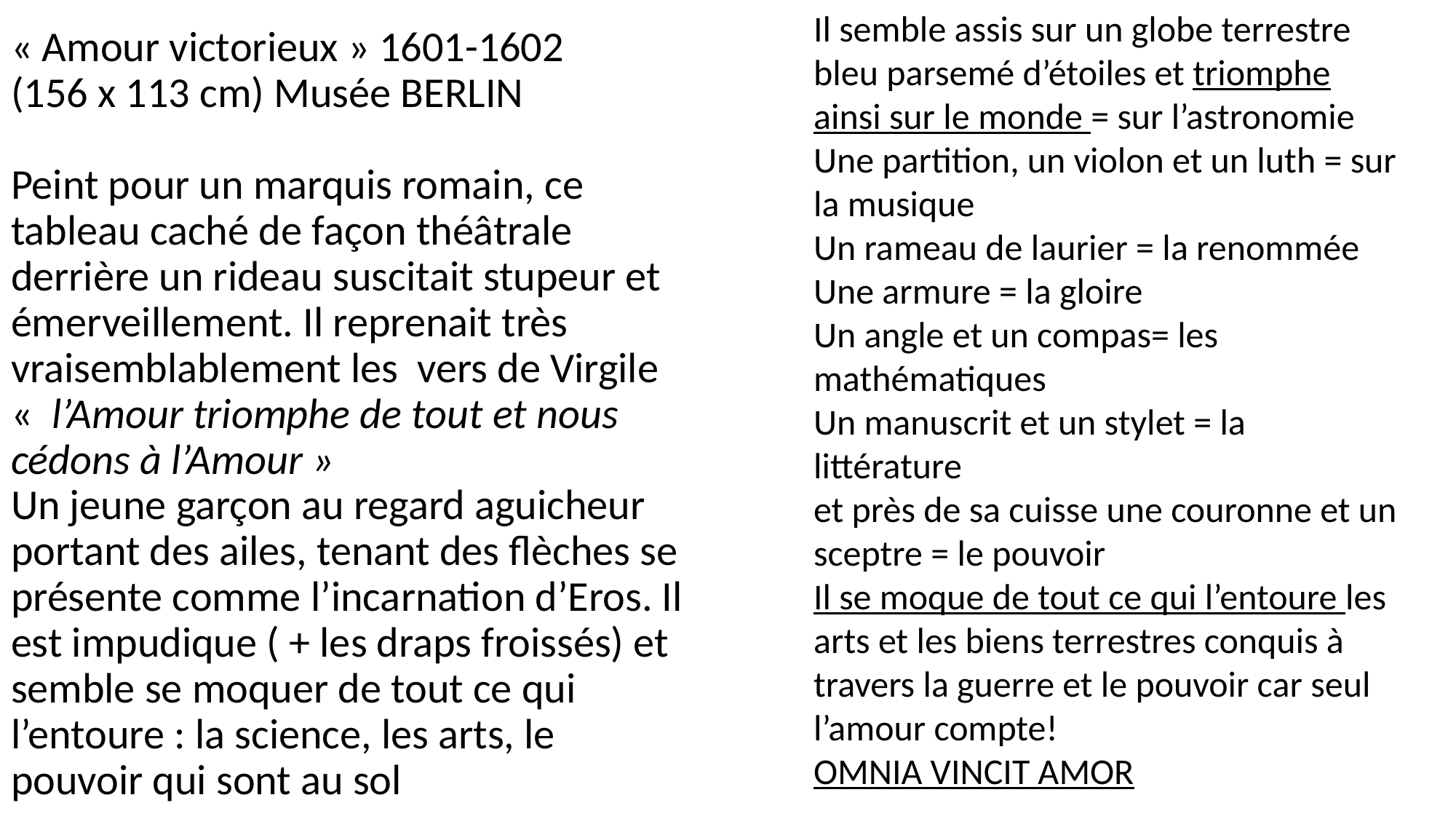

Il semble assis sur un globe terrestre bleu parsemé d’étoiles et triomphe ainsi sur le monde = sur l’astronomie
Une partition, un violon et un luth = sur la musique
Un rameau de laurier = la renommée
Une armure = la gloire
Un angle et un compas= les mathématiques
Un manuscrit et un stylet = la littérature
et près de sa cuisse une couronne et un sceptre = le pouvoir
Il se moque de tout ce qui l’entoure les arts et les biens terrestres conquis à travers la guerre et le pouvoir car seul l’amour compte!
OMNIA VINCIT AMOR
# « Amour victorieux » 1601-1602 (156 x 113 cm) Musée BERLIN Peint pour un marquis romain, ce tableau caché de façon théâtrale derrière un rideau suscitait stupeur et émerveillement. Il reprenait très vraisemblablement les  vers de Virgile «  l’Amour triomphe de tout et nous cédons à l’Amour » Un jeune garçon au regard aguicheur portant des ailes, tenant des flèches se présente comme l’incarnation d’Eros. Il est impudique ( + les draps froissés) et semble se moquer de tout ce qui l’entoure : la science, les arts, le pouvoir qui sont au sol